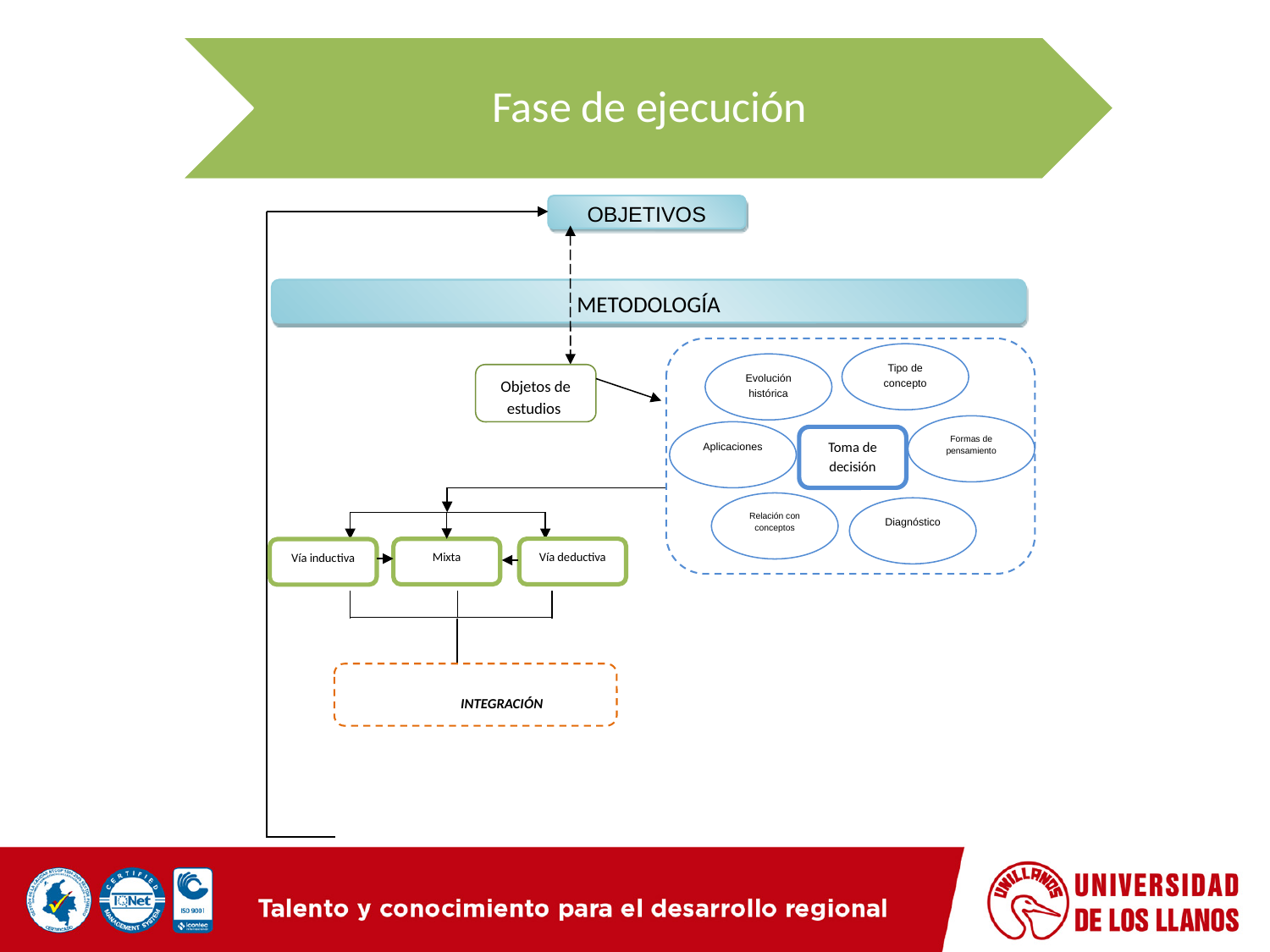

Fase de ejecución
OBJETIVOS
METODOLOGÍA

Tipo de concepto
Evolución histórica
Formas de pensamiento
Aplicaciones
Toma de decisión
Relación con conceptos
Diagnóstico
Objetos de estudios
Vía deductiva
Vía inductiva

INTEGRACIÓN
Mixta